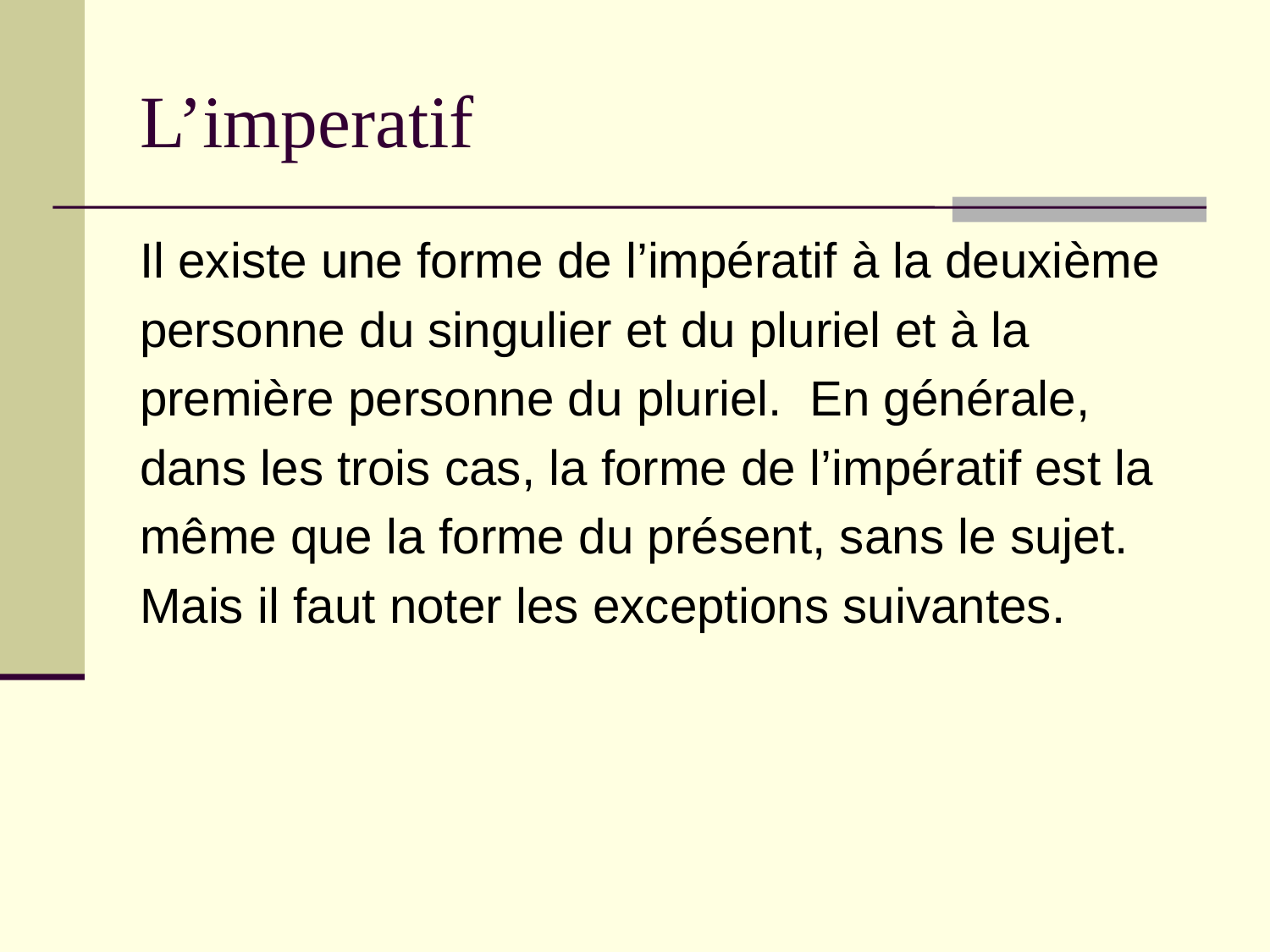

# L’imperatif
Il existe une forme de l’impératif à la deuxième
personne du singulier et du pluriel et à la
première personne du pluriel.  En générale,
dans les trois cas, la forme de l’impératif est la
même que la forme du présent, sans le sujet.
Mais il faut noter les exceptions suivantes.